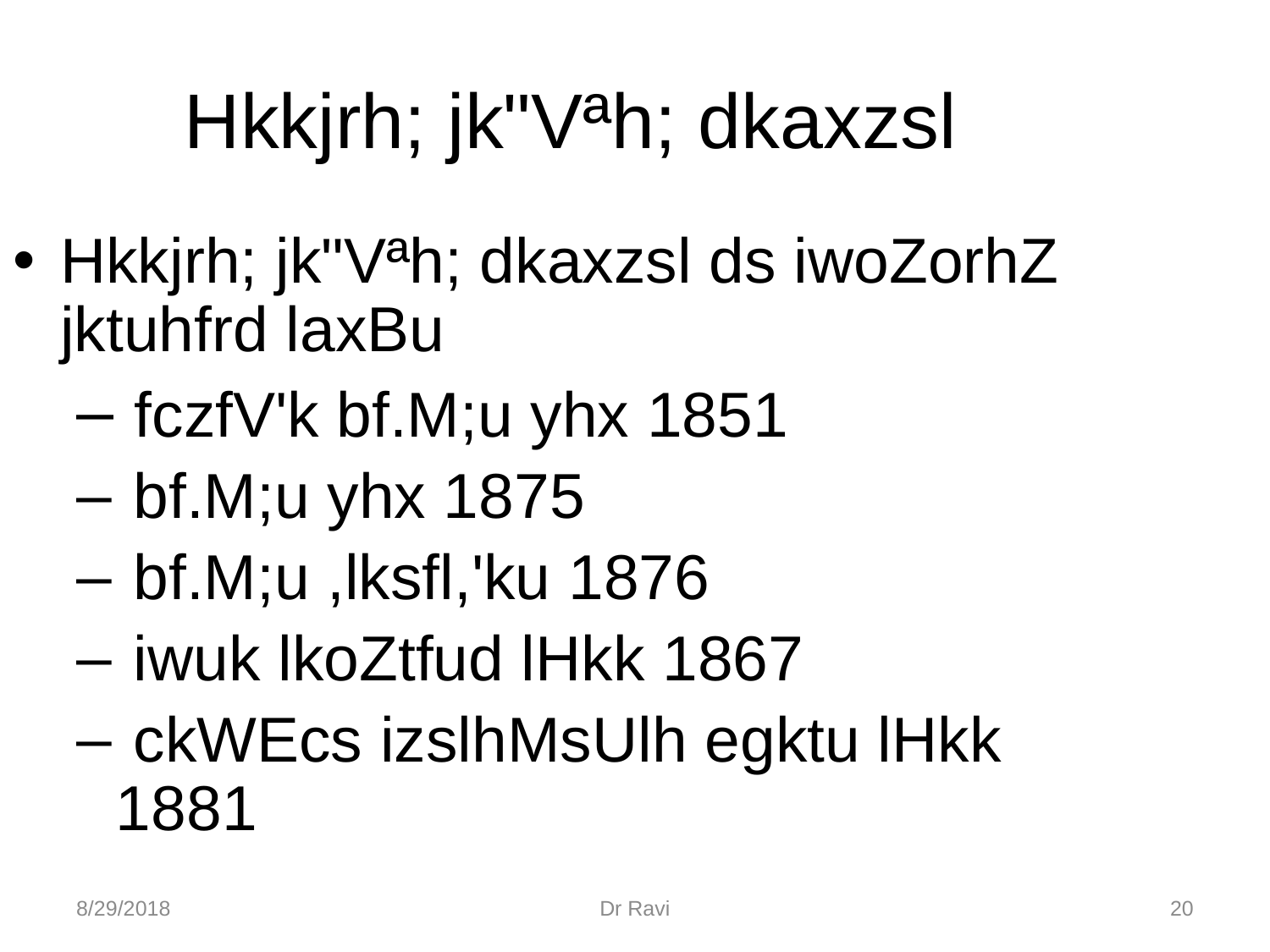

Hkkjrh; jk"Vªh; dkaxzsl
Hkkjrh; jk"Vªh; dkaxzsl ds iwoZorhZ jktuhfrd laxBu
 fczfV'k bf.M;u yhx 1851
 bf.M;u yhx 1875
 bf.M;u ,lksfl,'ku 1876
 iwuk lkoZtfud lHkk 1867
 ckWEcs izslhMsUlh egktu lHkk 1881

8/29/2018
Dr Ravi
20